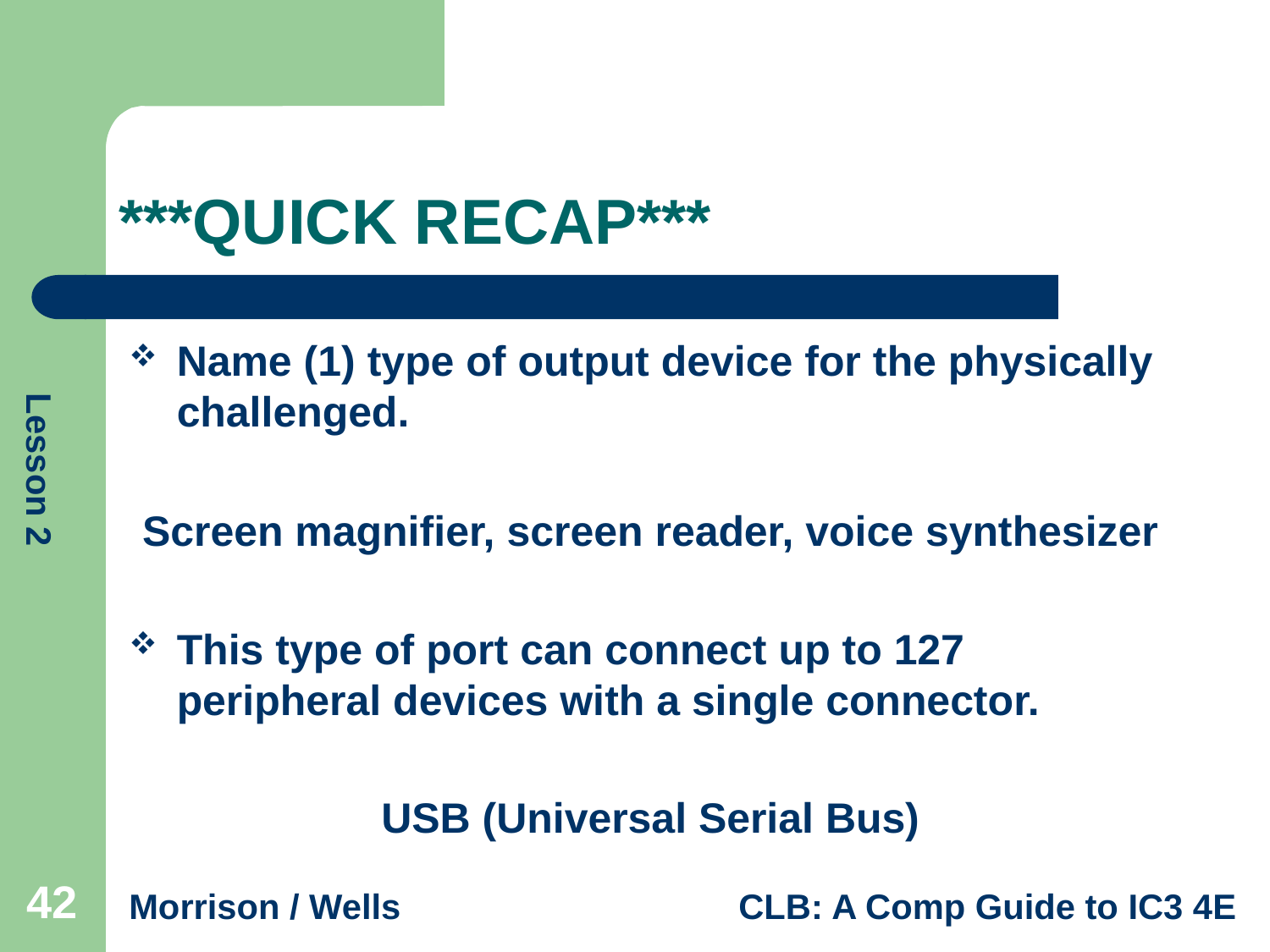

# ***QUICK RECAP***
Name (1) type of output device for the physically challenged.

Screen magnifier, screen reader, voice synthesizer

This type of port can connect up to 127 peripheral devices with a single connector.

USB (Universal Serial Bus)

42